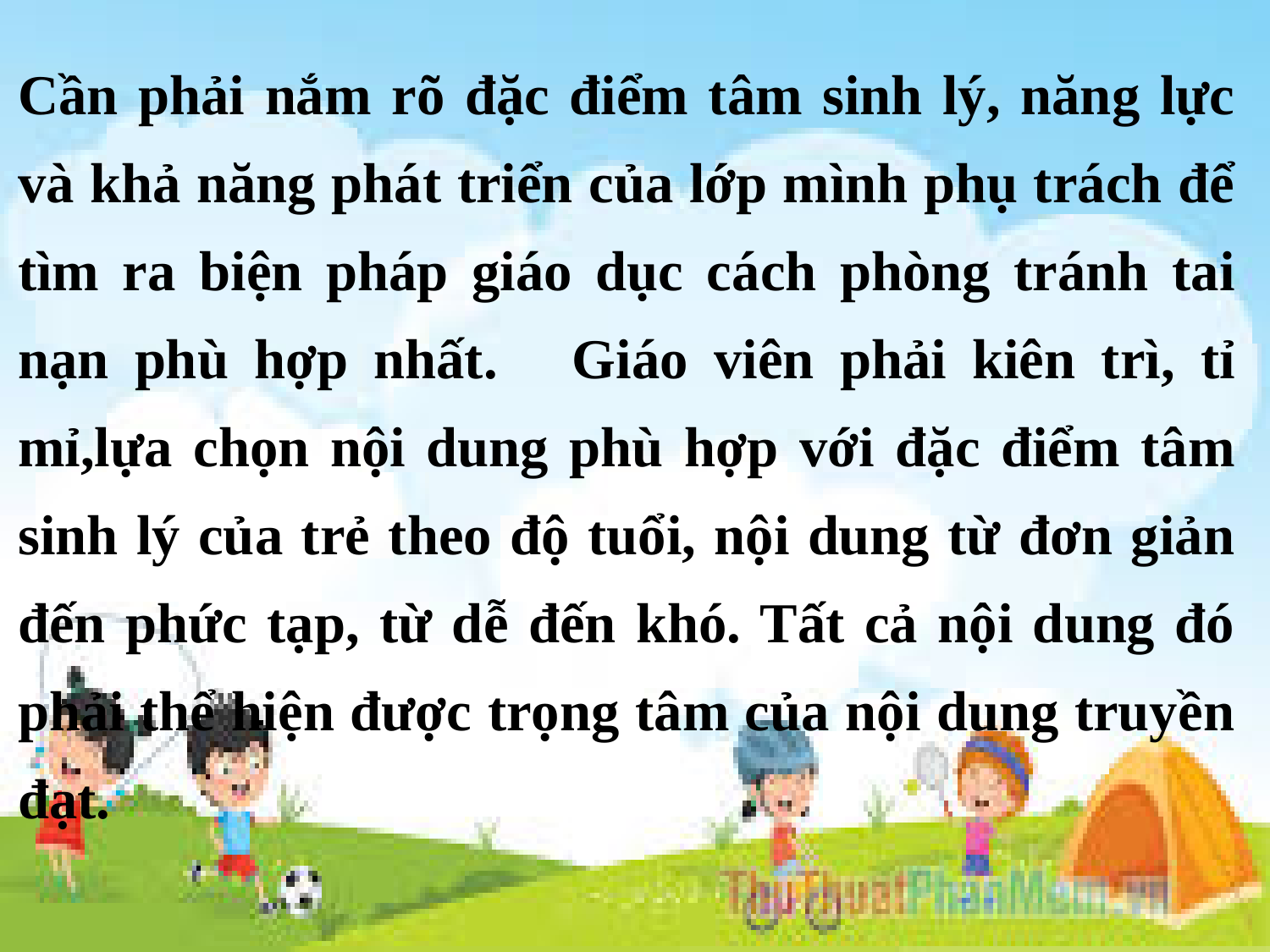

Cần phải nắm rõ đặc điểm tâm sinh lý, năng lực và khả năng phát triển của lớp mình phụ trách để tìm ra biện pháp giáo dục cách phòng tránh tai nạn phù hợp nhất. 	Giáo viên phải kiên trì, tỉ mỉ,lựa chọn nội dung phù hợp với đặc điểm tâm sinh lý của trẻ theo độ tuổi, nội dung từ đơn giản đến phức tạp, từ dễ đến khó. Tất cả nội dung đó phải thể hiện được trọng tâm của nội dung truyền đạt.